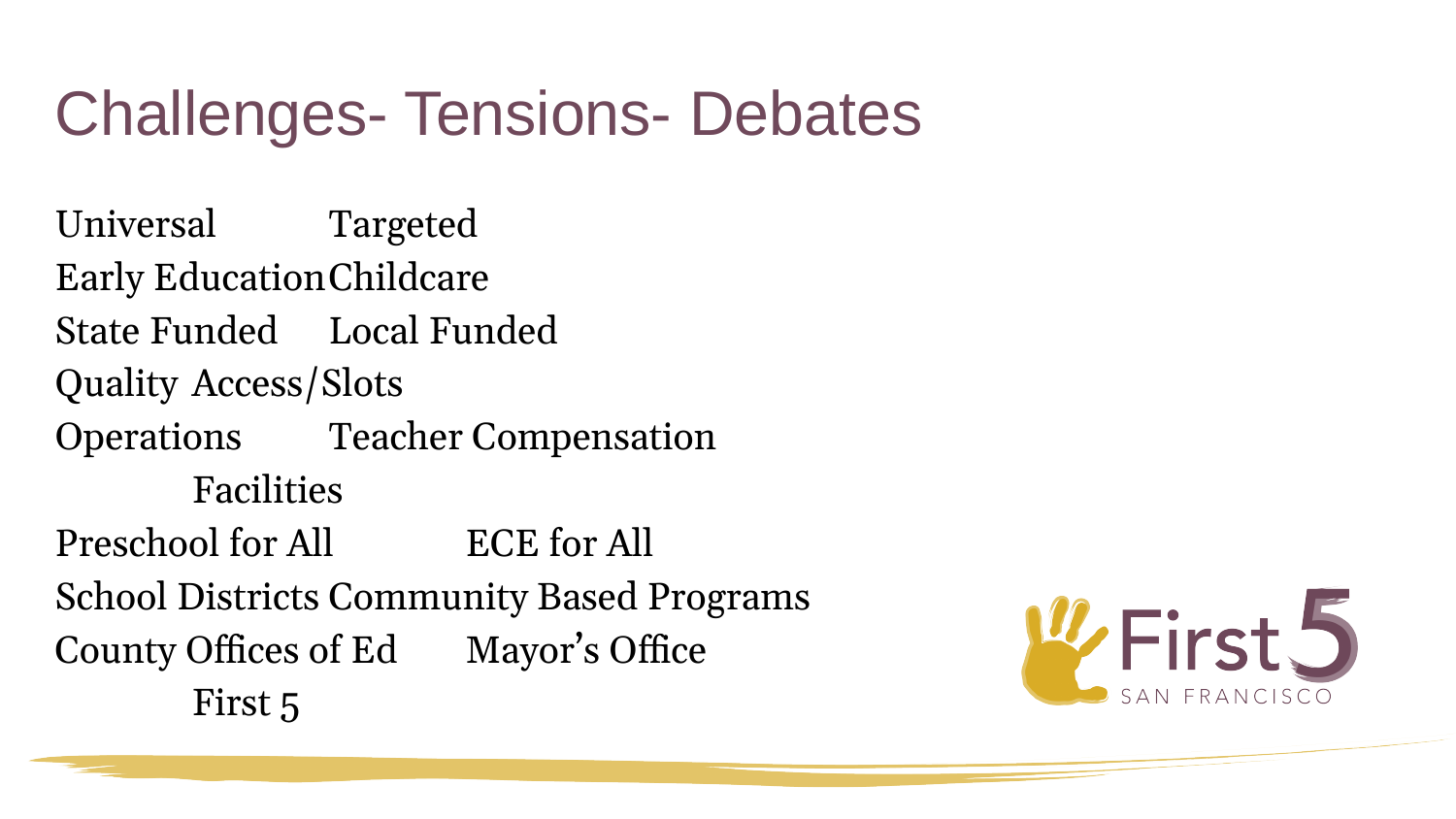

# Challenges- Tensions- Debates
Universal 								Targeted
Early Education							Childcare
State Funded							Local Funded
Quality									Access/Slots
Operations								Teacher Compensation
										Facilities
Preschool for All 						ECE for All
School Districts							Community Based Programs
County Offices of Ed					Mayor’s Office
										First 5